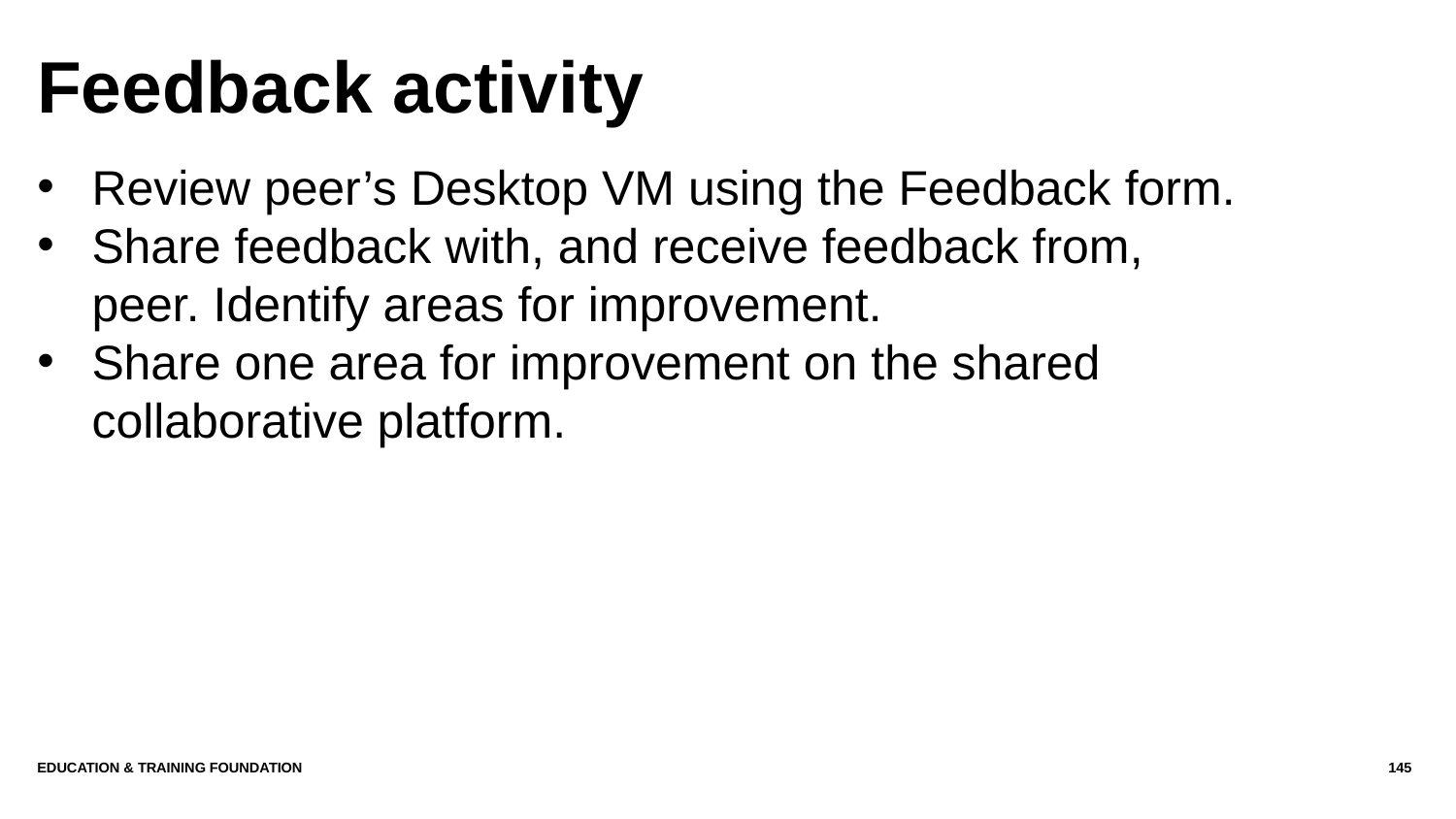

# Feedback activity
Review peer’s Desktop VM using the Feedback form.
Share feedback with, and receive feedback from, peer. Identify areas for improvement.
Share one area for improvement on the shared collaborative platform.
Education & Training Foundation
145